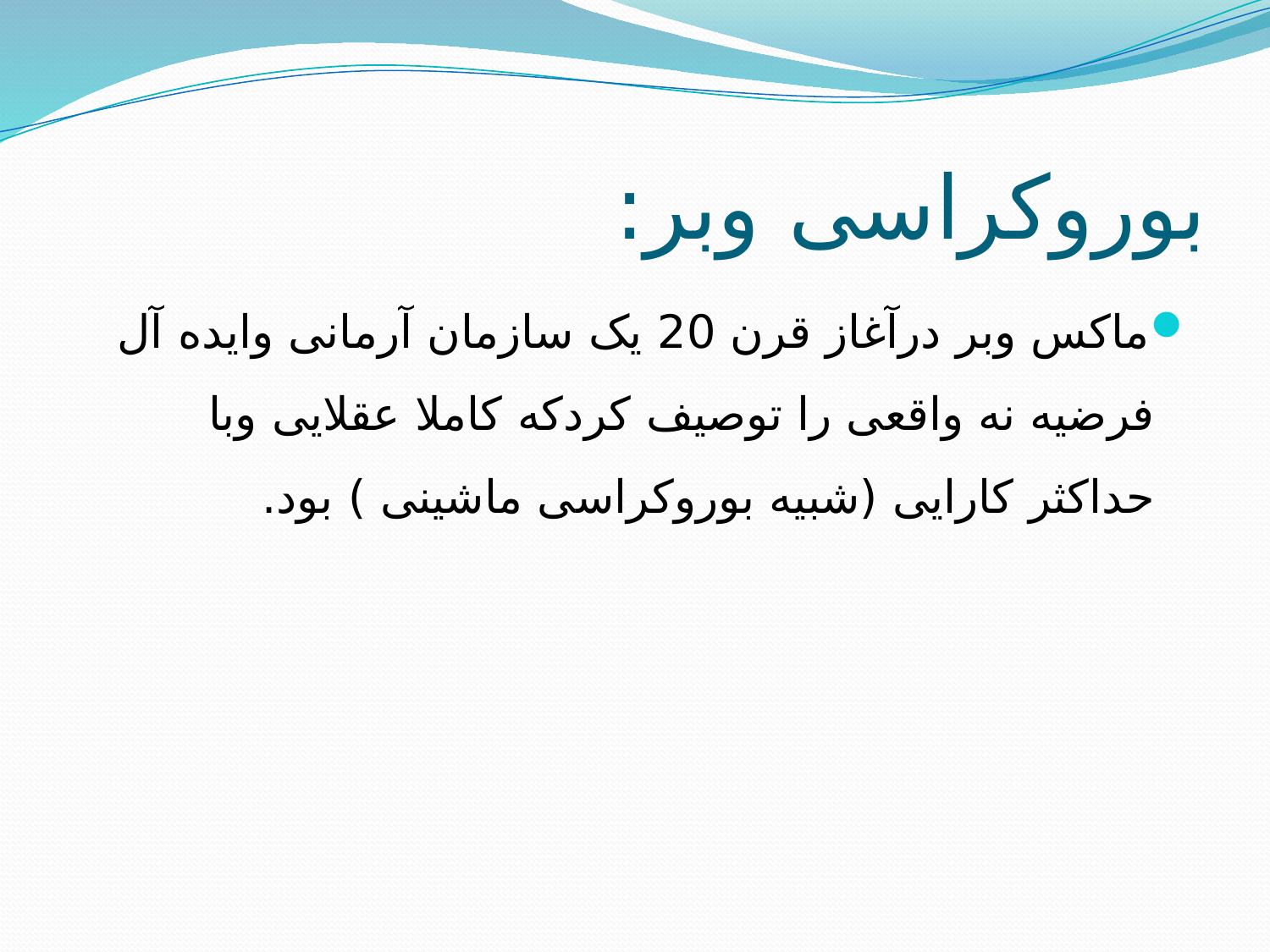

# بوروکراسی وبر:
ماکس وبر درآغاز قرن 20 یک سازمان آرمانی وایده آل فرضیه نه واقعی را توصیف کردکه کاملا عقلایی وبا حداکثر کارایی (شبیه بوروکراسی ماشینی ) بود.